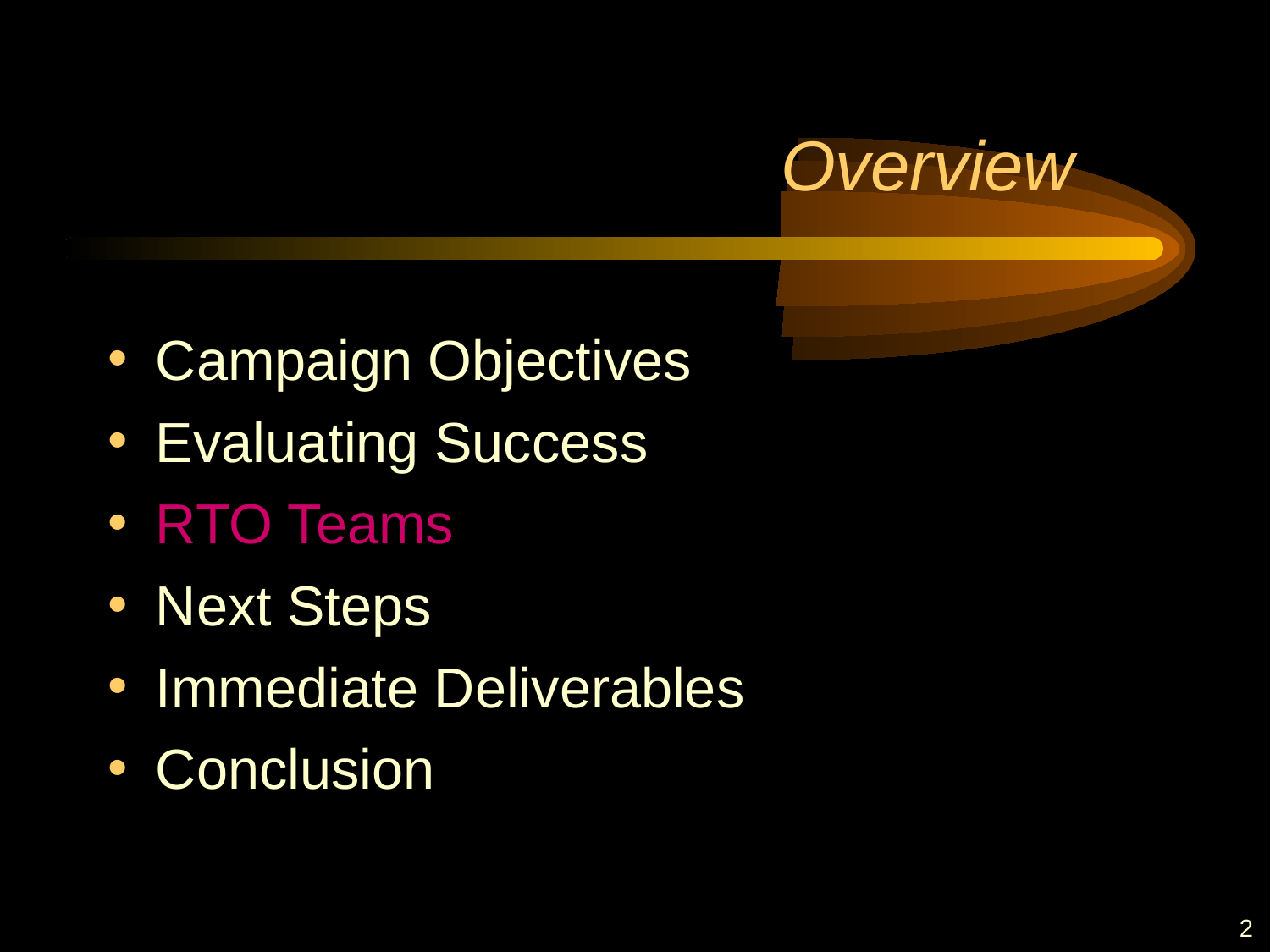

2
# Overview

Campaign Objectives
Evaluating Success
RTO Teams
Next Steps
Immediate Deliverables
Conclusion